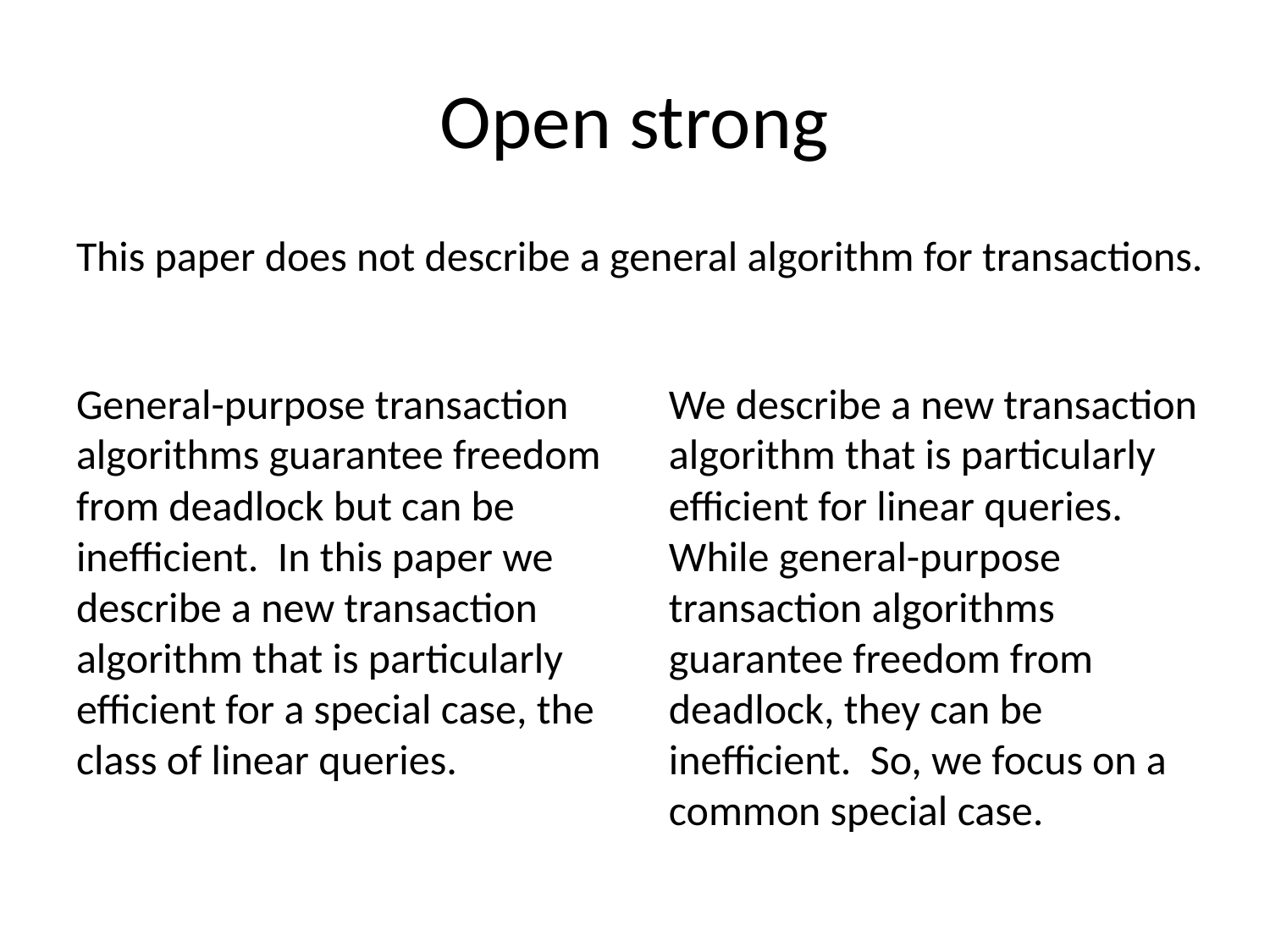

# Open strong
This paper does not describe a general algorithm for transactions.
General-purpose transaction algorithms guarantee freedom from deadlock but can be inefficient.  In this paper we describe a new transaction algorithm that is particularly efficient for a special case, the class of linear queries.
We describe a new transaction algorithm that is particularly efficient for linear queries. While general-purpose transaction algorithms guarantee freedom from deadlock, they can be inefficient.  So, we focus on a common special case.